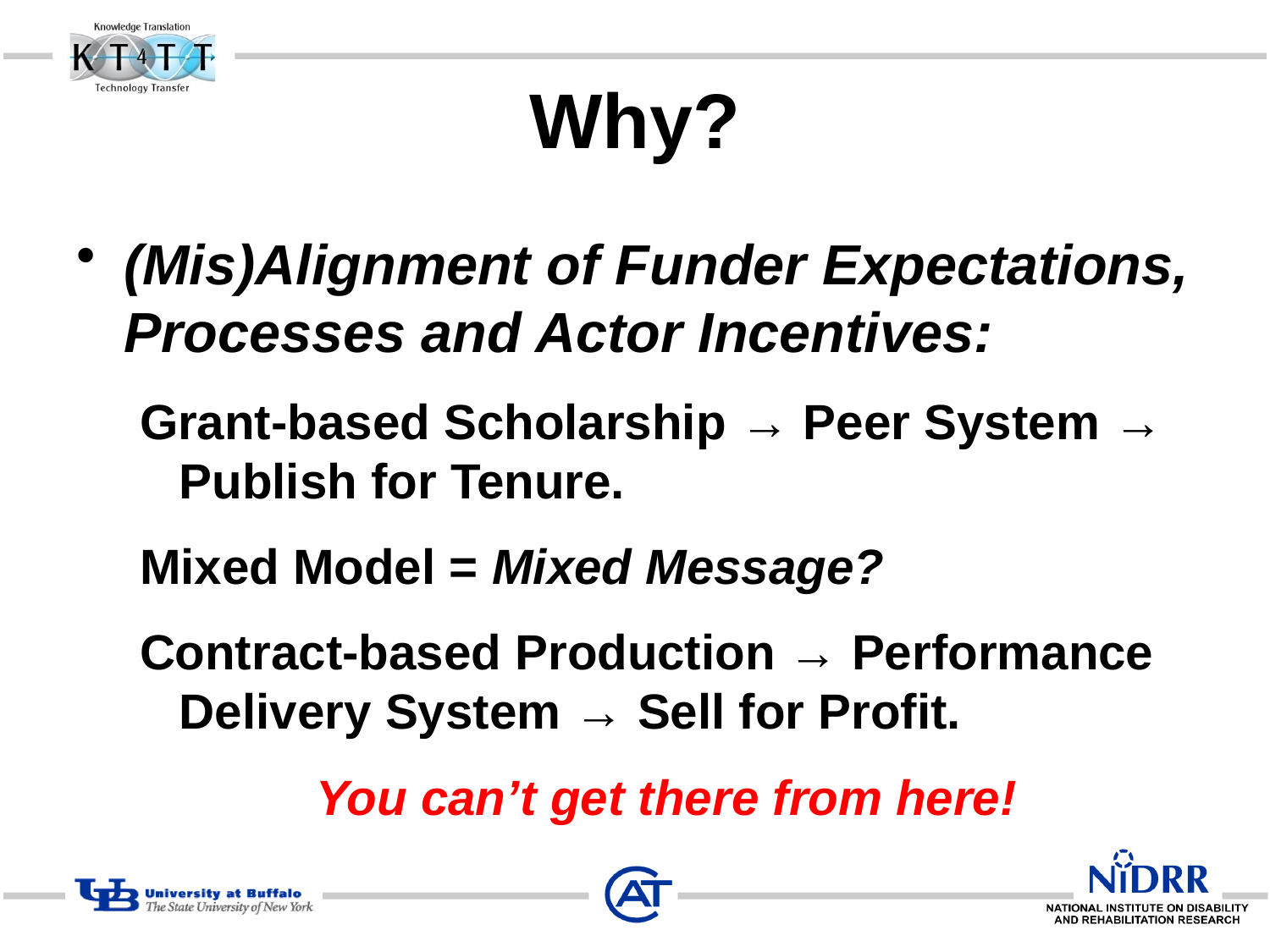

# Why?
(Mis)Alignment of Funder Expectations, Processes and Actor Incentives:
Grant-based Scholarship → Peer System → Publish for Tenure.
Mixed Model = Mixed Message?
Contract-based Production → Performance Delivery System → Sell for Profit.
You can’t get there from here!